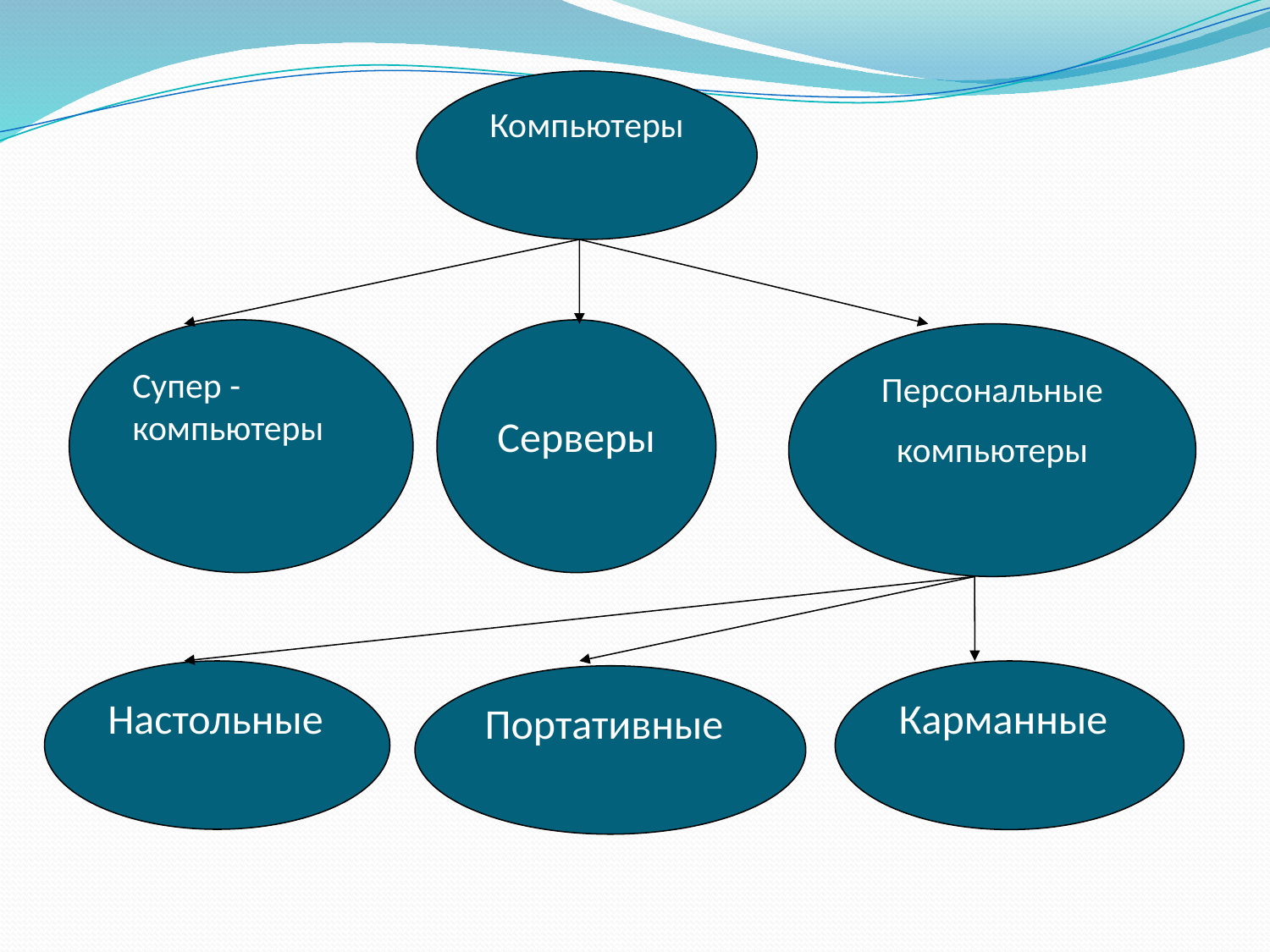

Компьютеры

Супер -компьютеры

Серверы
Персональные
компьютеры

Настольные
Карманные
Портативные